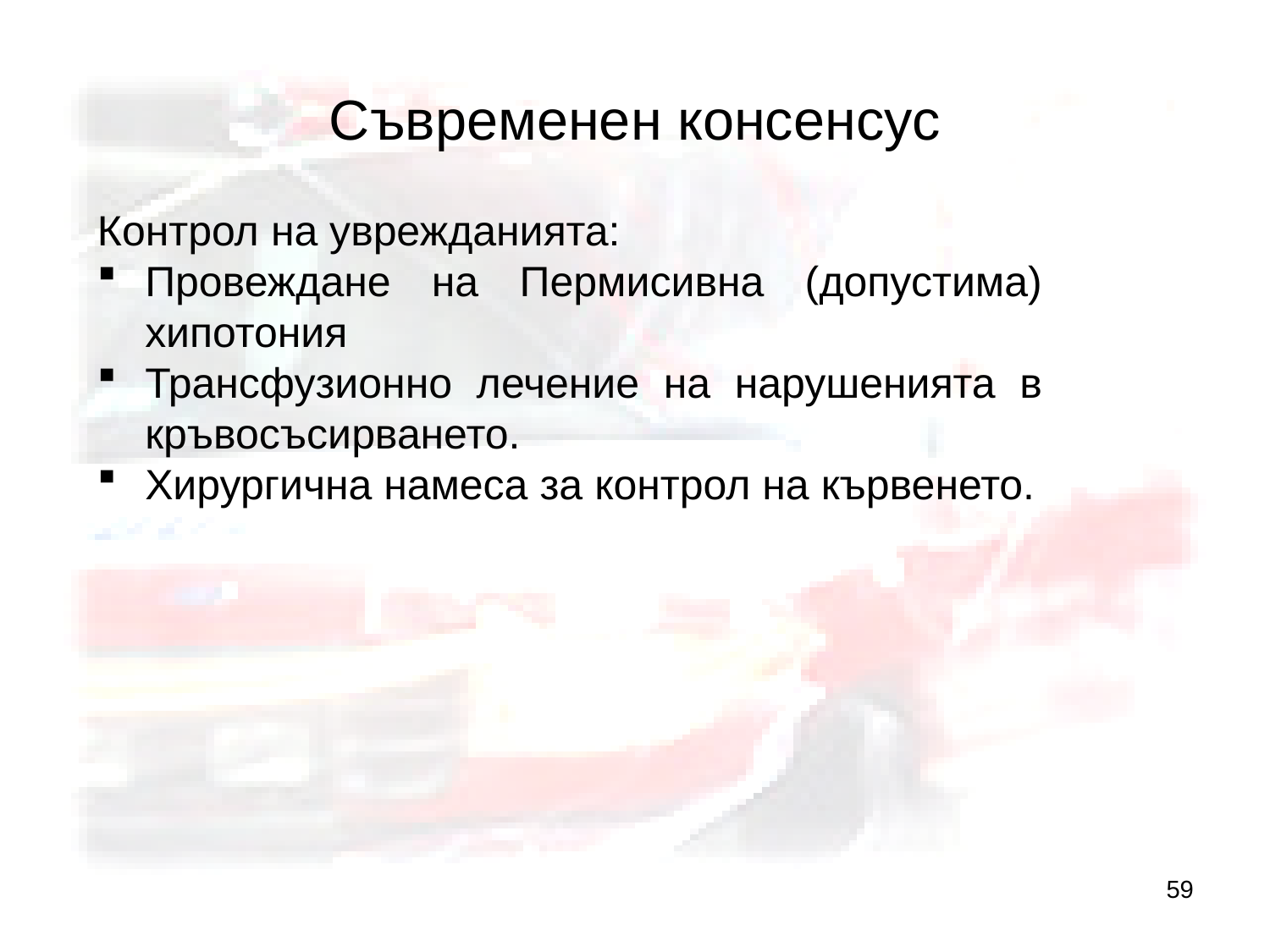

# Съвременен консенсус
Контрол на уврежданията:
Провеждане на Пермисивна (допустима) хипотония
Трансфузионно лечение на нарушенията в кръвосъсирването.
Хирургична намеса за контрол на кървенето.
59